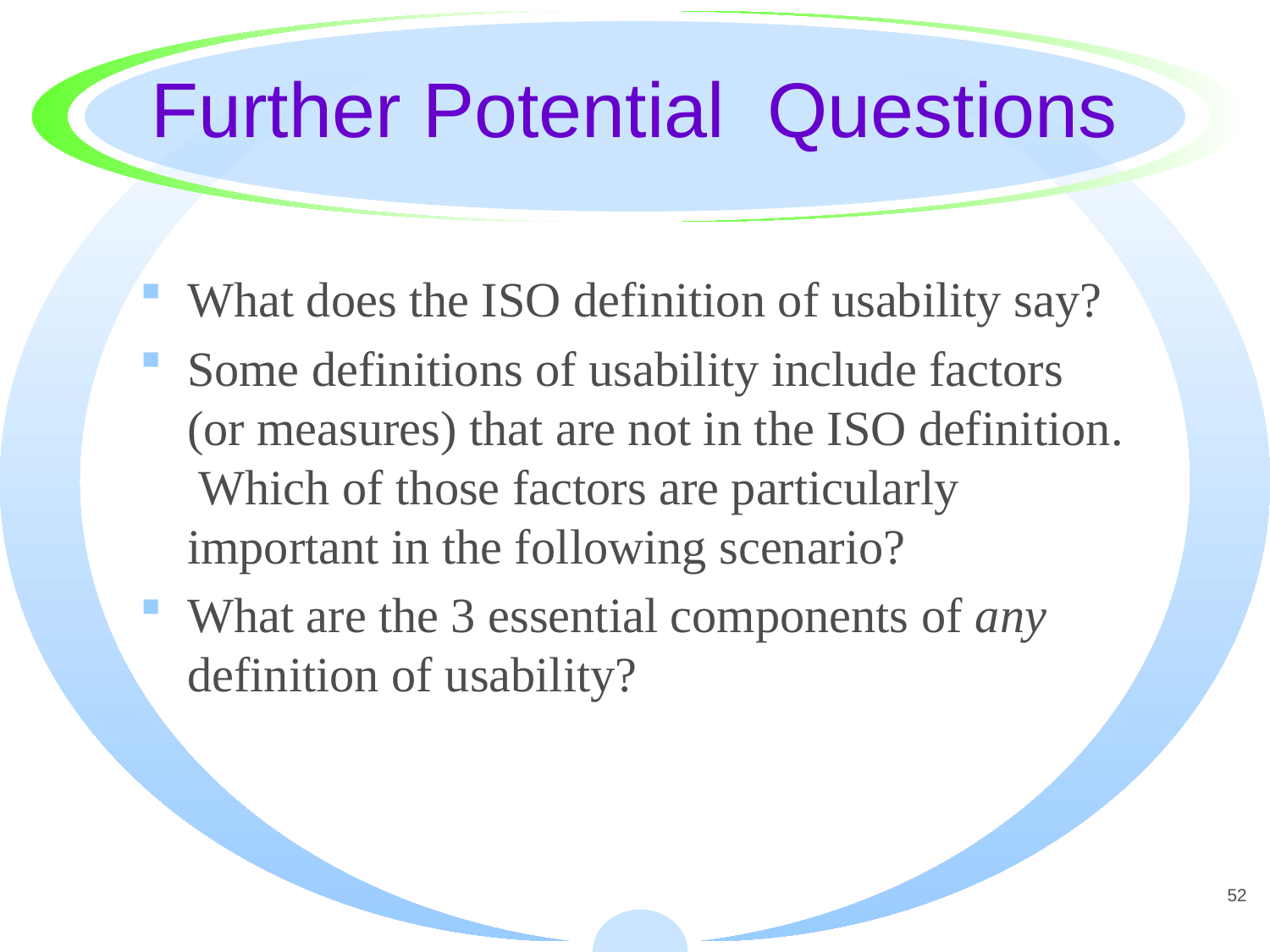

# Further Potential  Questions
What does the ISO definition of usability say?
Some definitions of usability include factors (or measures) that are not in the ISO definition.  Which of those factors are particularly important in the following scenario?
What are the 3 essential components of any definition of usability?
52